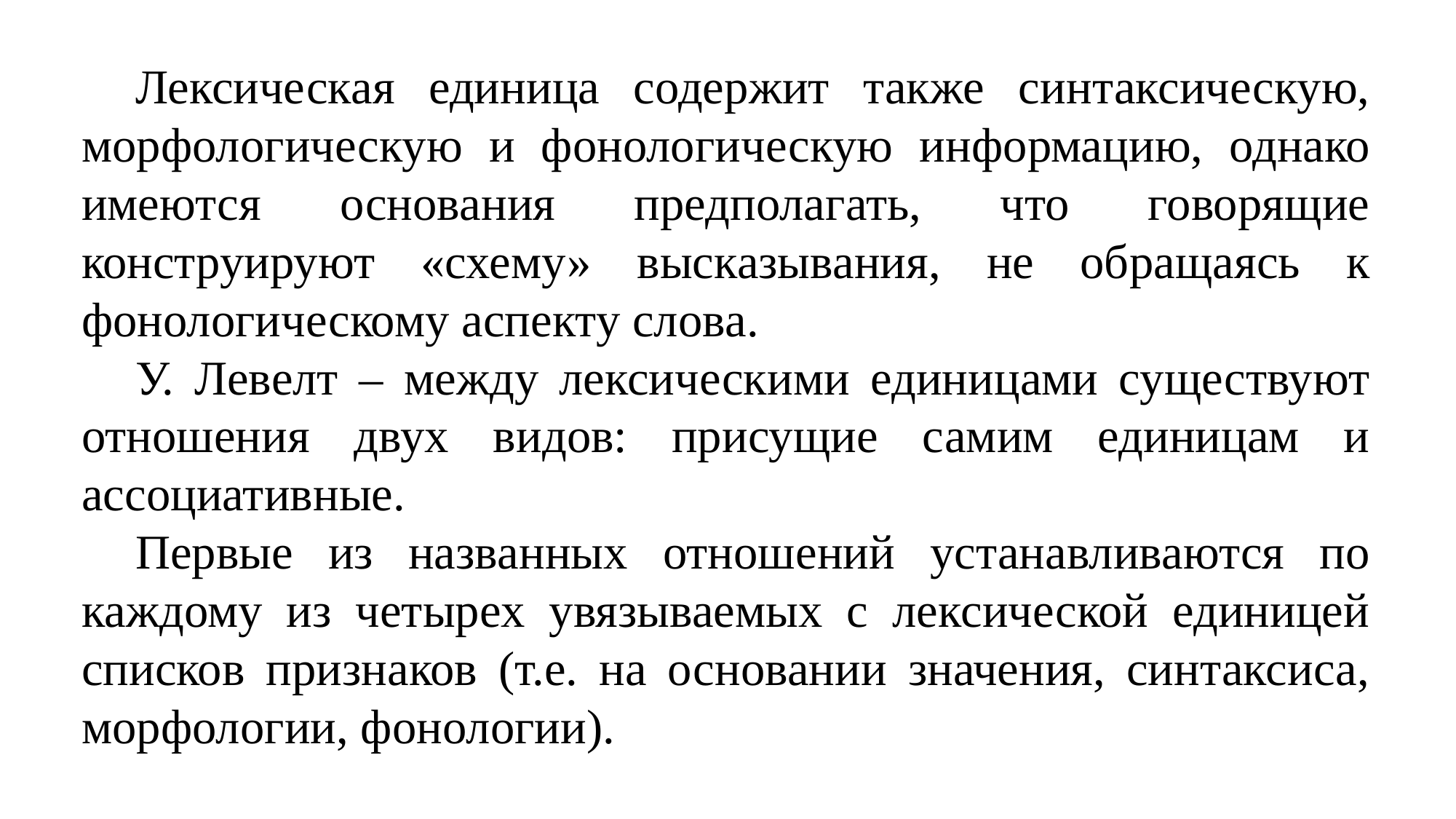

Лексическая единица содержит также синтаксическую, морфологическую и фонологическую информацию, однако имеются основания предполагать, что говорящие конструируют «схему» высказывания, не обращаясь к фонологическому аспекту слова.
У. Левелт – между лексическими единицами существуют отношения двух видов: присущие самим единицам и ассоциативные.
Первые из названных отношений устанавливаются по каждому из четырех увязываемых с лексической единицей списков признаков (т.е. на основании значения, синтаксиса, морфологии, фонологии).